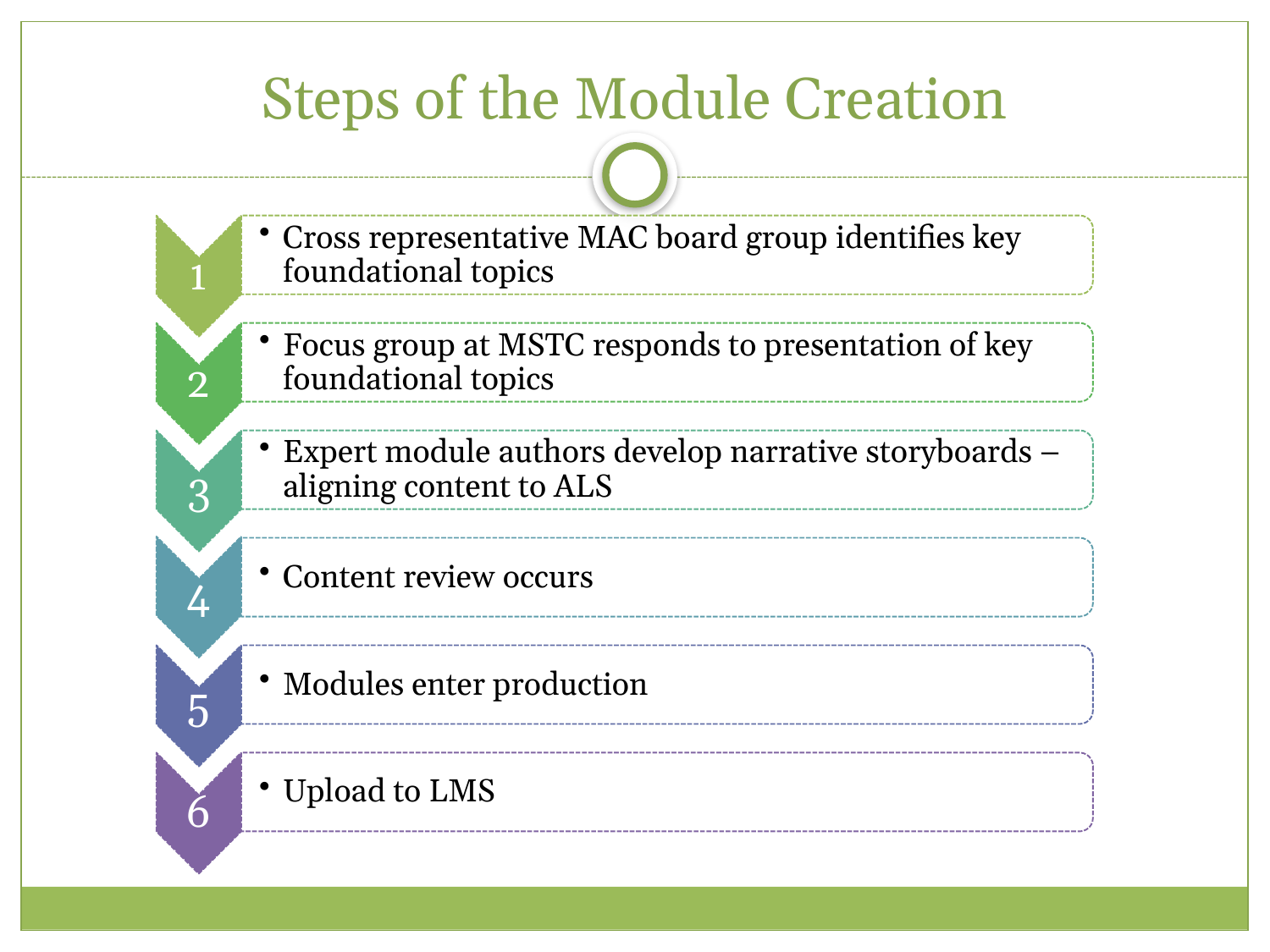

# Steps of the Module Creation
1
Cross representative MAC board group identifies key foundational topics
2
Focus group at MSTC responds to presentation of key foundational topics
3
Expert module authors develop narrative storyboards – aligning content to ALS
4
Content review occurs
5
Modules enter production
6
Upload to LMS